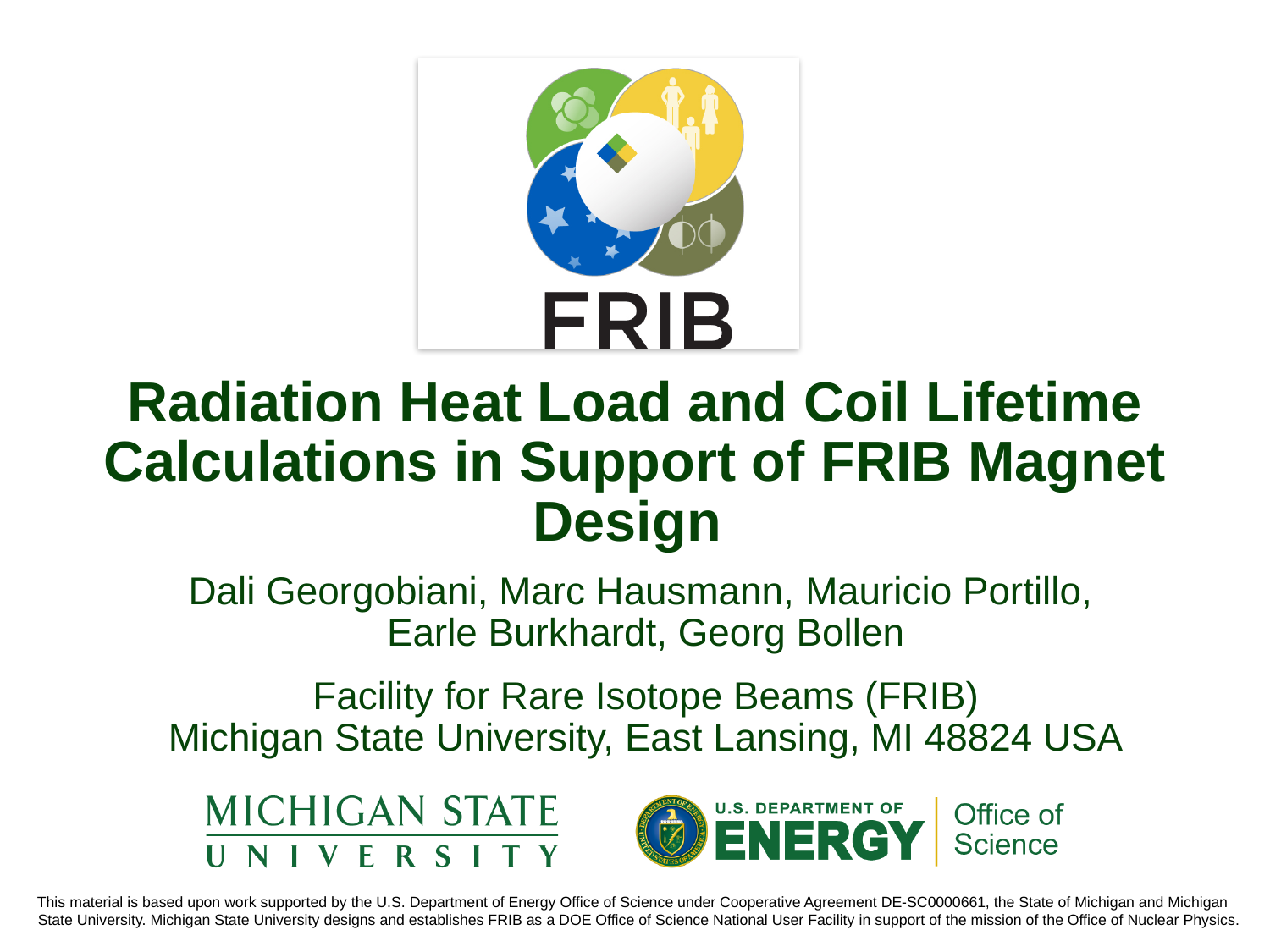

# Radiation Heat Load and Coil Lifetime Calculations in Support of FRIB Magnet Design
Dali Georgobiani, Marc Hausmann, Mauricio Portillo,
Earle Burkhardt, Georg Bollen
Facility for Rare Isotope Beams (FRIB)
Michigan State University, East Lansing, MI 48824 USA